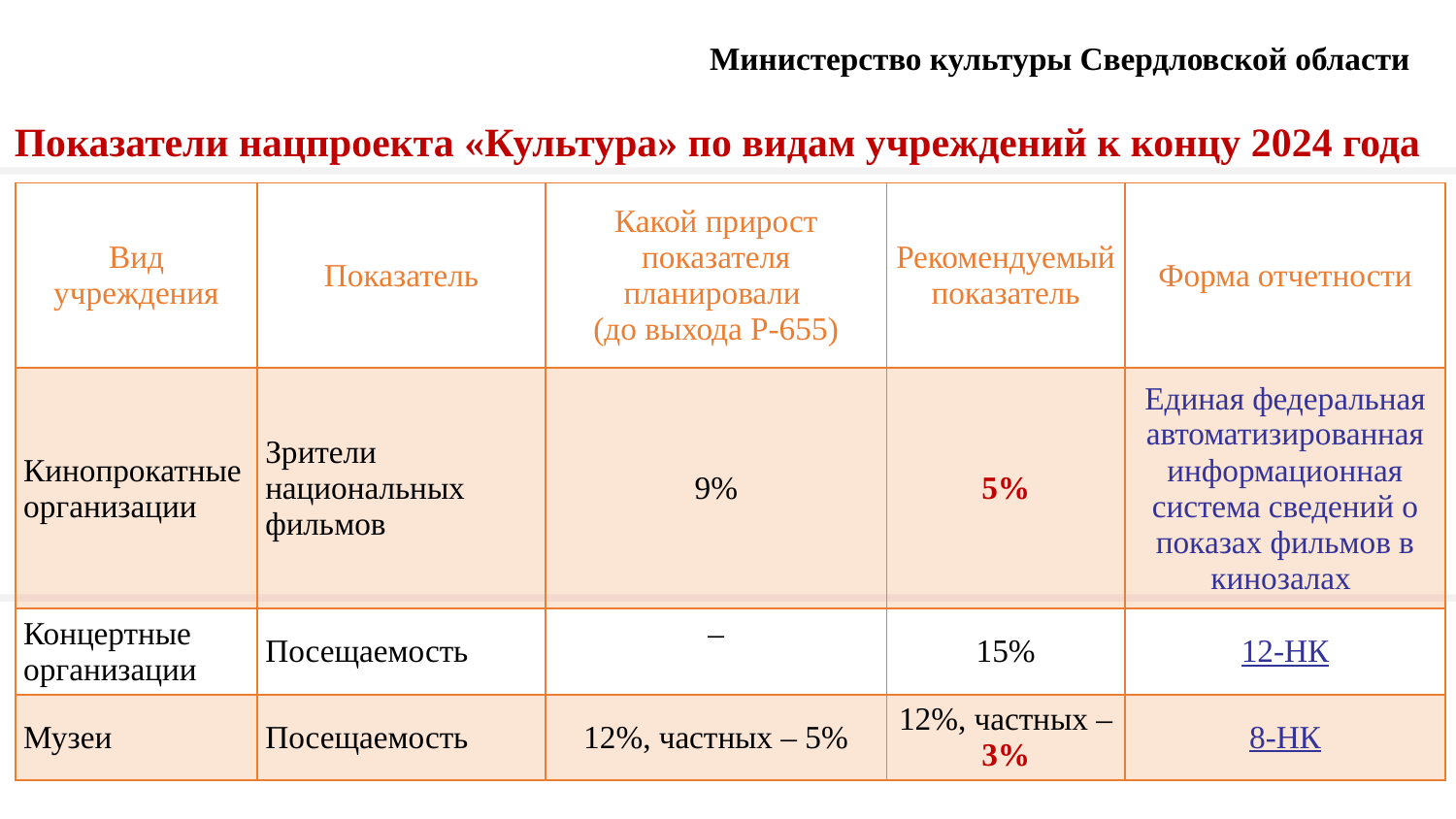

# Министерство культуры Свердловской области
Показатели нацпроекта «Культура» по видам учреждений к концу 2024 года
| Вид учреждения | Показатель | Какой прирост показателя планировали (до выхода Р-655) | Рекомендуемый показатель | Форма отчетности |
| --- | --- | --- | --- | --- |
| Кинопрокатные организации | Зрители национальных фильмов | 9% | 5% | Единая федеральная автоматизированная информационная система сведений о показах фильмов в кинозалах |
| Концертные организации | Посещаемость | – | 15% | 12-НК |
| Музеи | Посещаемость | 12%, частных – 5% | 12%, частных – 3% | 8-НК |

|  |
| --- |